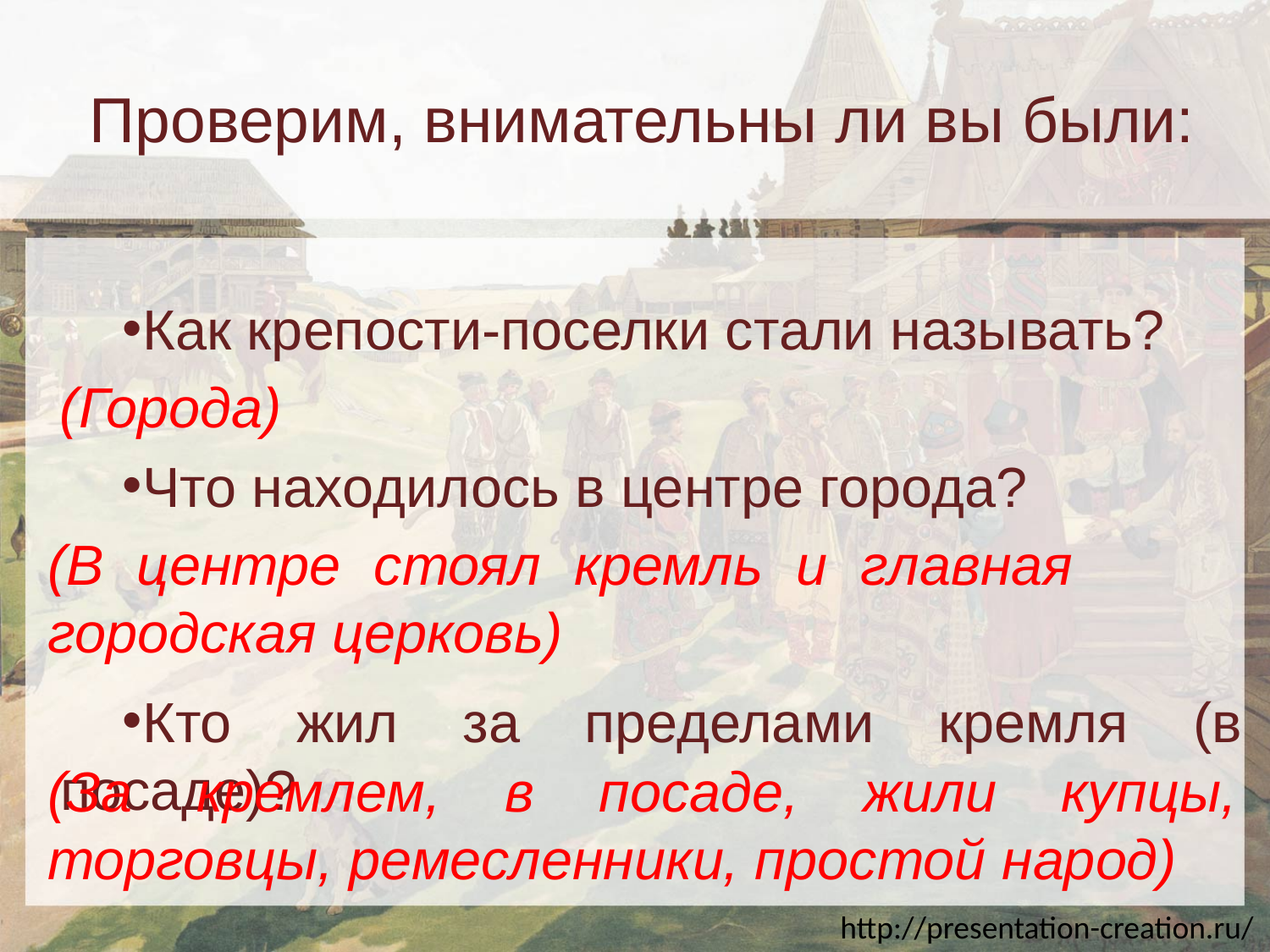

# Проверим, внимательны ли вы были:
Как крепости-поселки стали называть?

Что находилось в центре города?

Кто жил за пределами кремля (в посаде)?

(Города)
(В центре стоял кремль и главная городская церковь)
(За кремлем, в посаде, жили купцы, торговцы, ремесленники, простой народ)